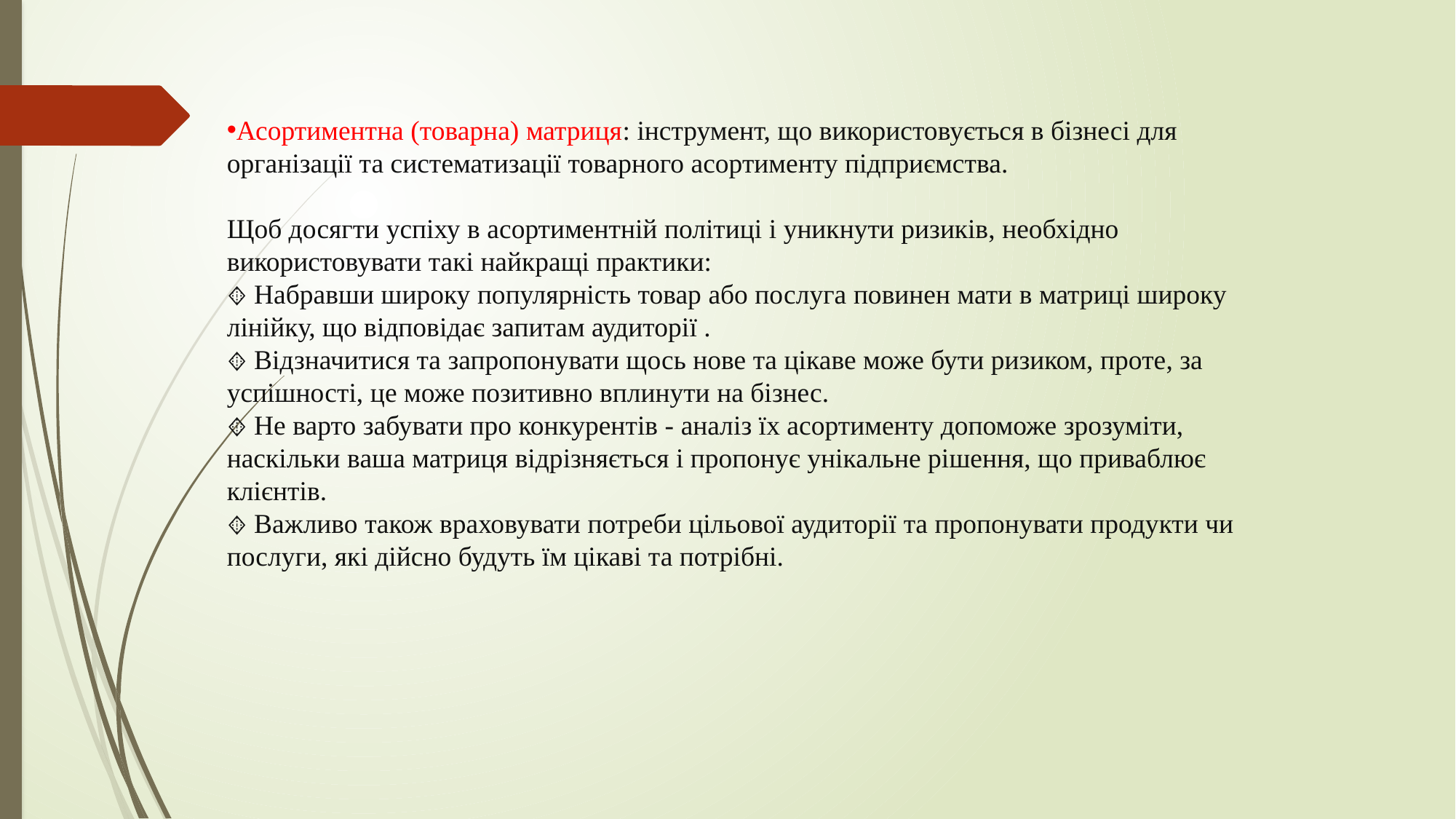

Асортиментна (товарна) матриця: інструмент, що використовується в бізнесі для організації та систематизації товарного асортименту підприємства.

Щоб досягти успіху в асортиментній політиці і уникнути ризиків, необхідно використовувати такі найкращі практики:
🔸 Набравши широку популярність товар або послуга повинен мати в матриці широку лінійку, що відповідає запитам аудиторії .
🔸 Відзначитися та запропонувати щось нове та цікаве може бути ризиком, проте, за успішності, це може позитивно вплинути на бізнес.
🔸 Не варто забувати про конкурентів - аналіз їх асортименту допоможе зрозуміти, наскільки ваша матриця відрізняється і пропонує унікальне рішення, що приваблює клієнтів.
🔸 Важливо також враховувати потреби цільової аудиторії та пропонувати продукти чи послуги, які дійсно будуть їм цікаві та потрібні.